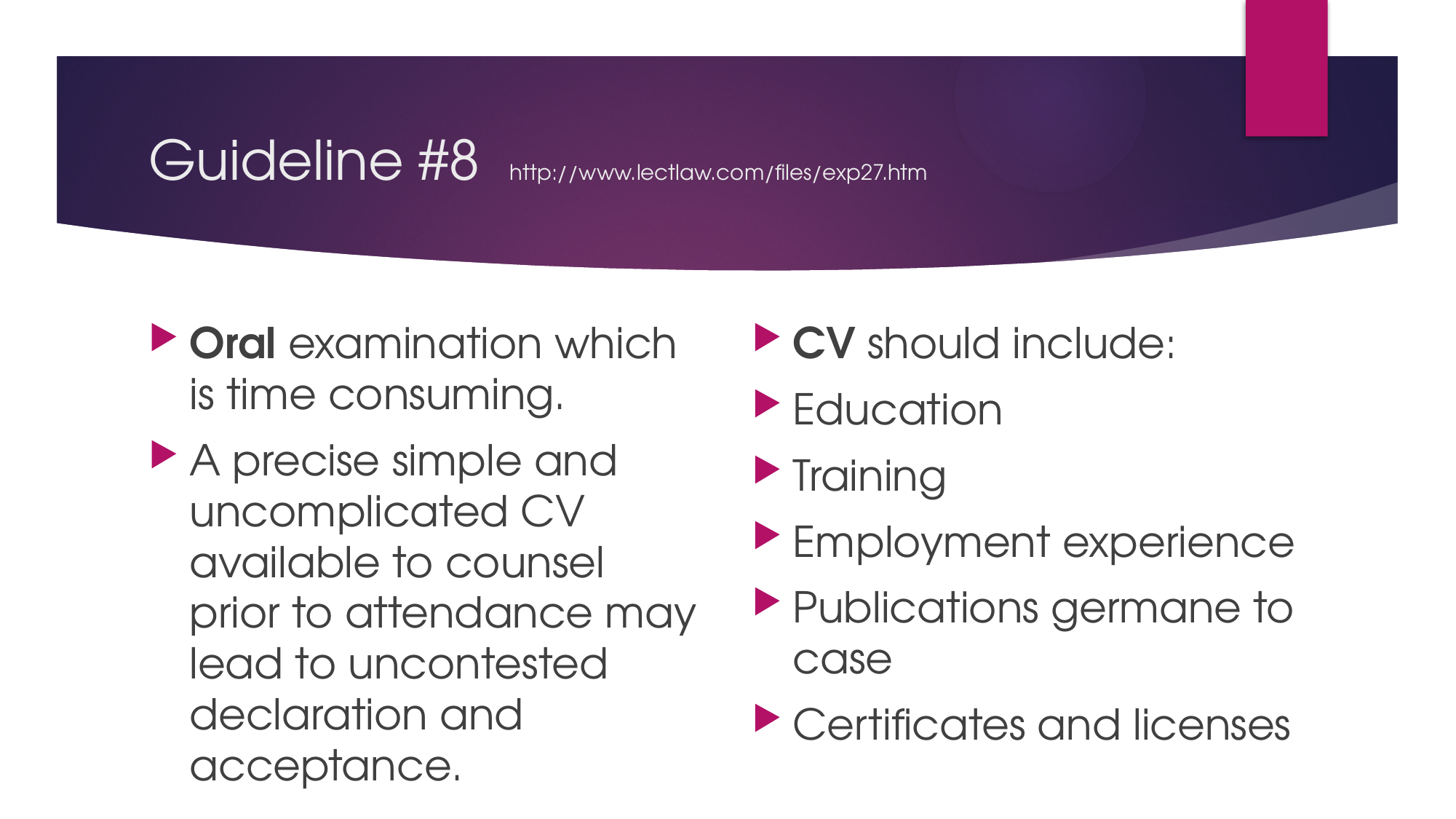

# Guideline #8  http://www.lectlaw.com/files/exp27.htm
Oral examination which is time consuming.
A precise simple and  uncomplicated CV available to counsel prior to attendance may lead to uncontested declaration and acceptance.

CV should include:
Education
Training
Employment experience
Publications germane to case
Certificates and licenses